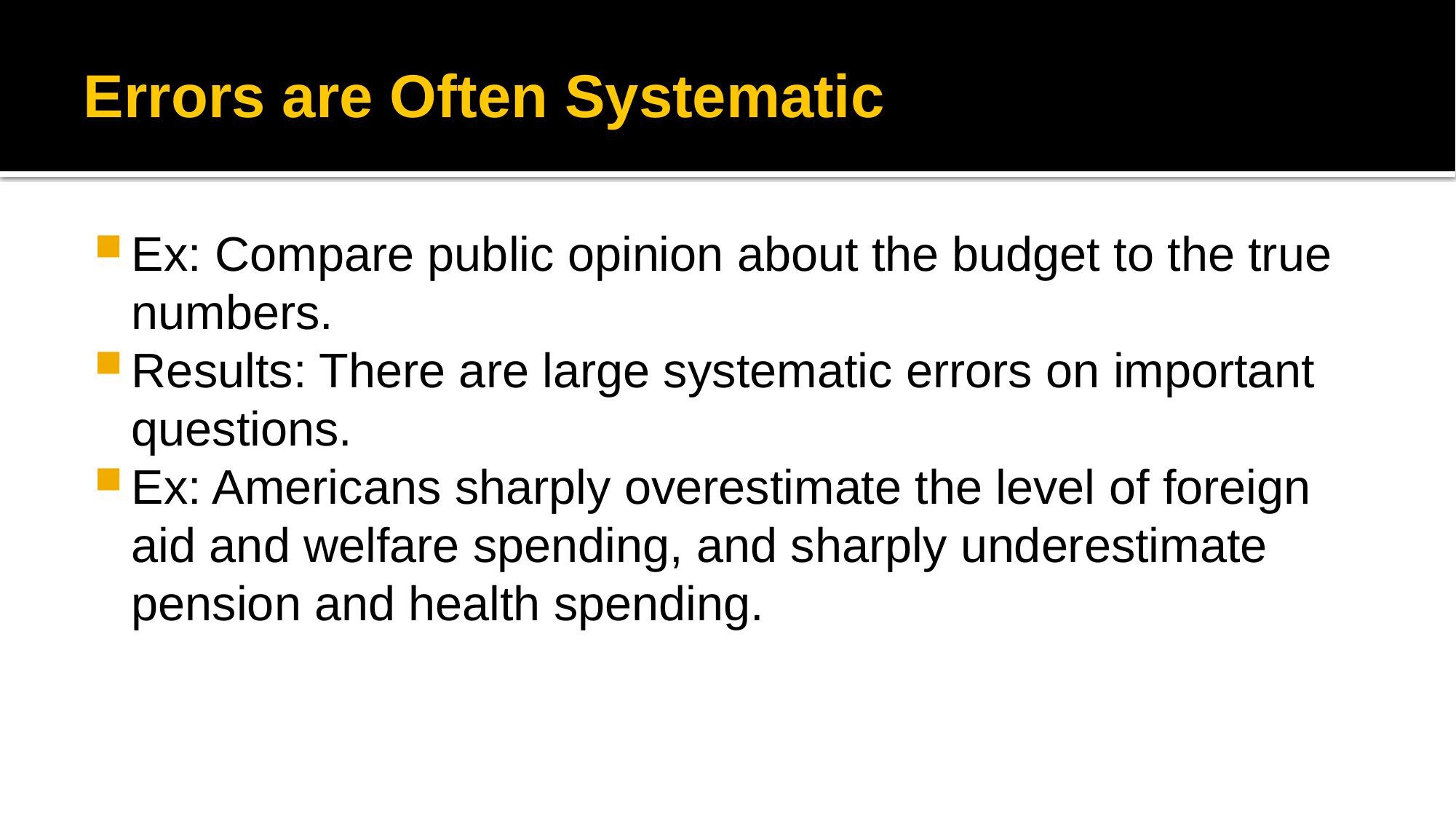

# Errors are Often Systematic
Ex: Compare public opinion about the budget to the true numbers.
Results: There are large systematic errors on important questions.
Ex: Americans sharply overestimate the level of foreign aid and welfare spending, and sharply underestimate pension and health spending.